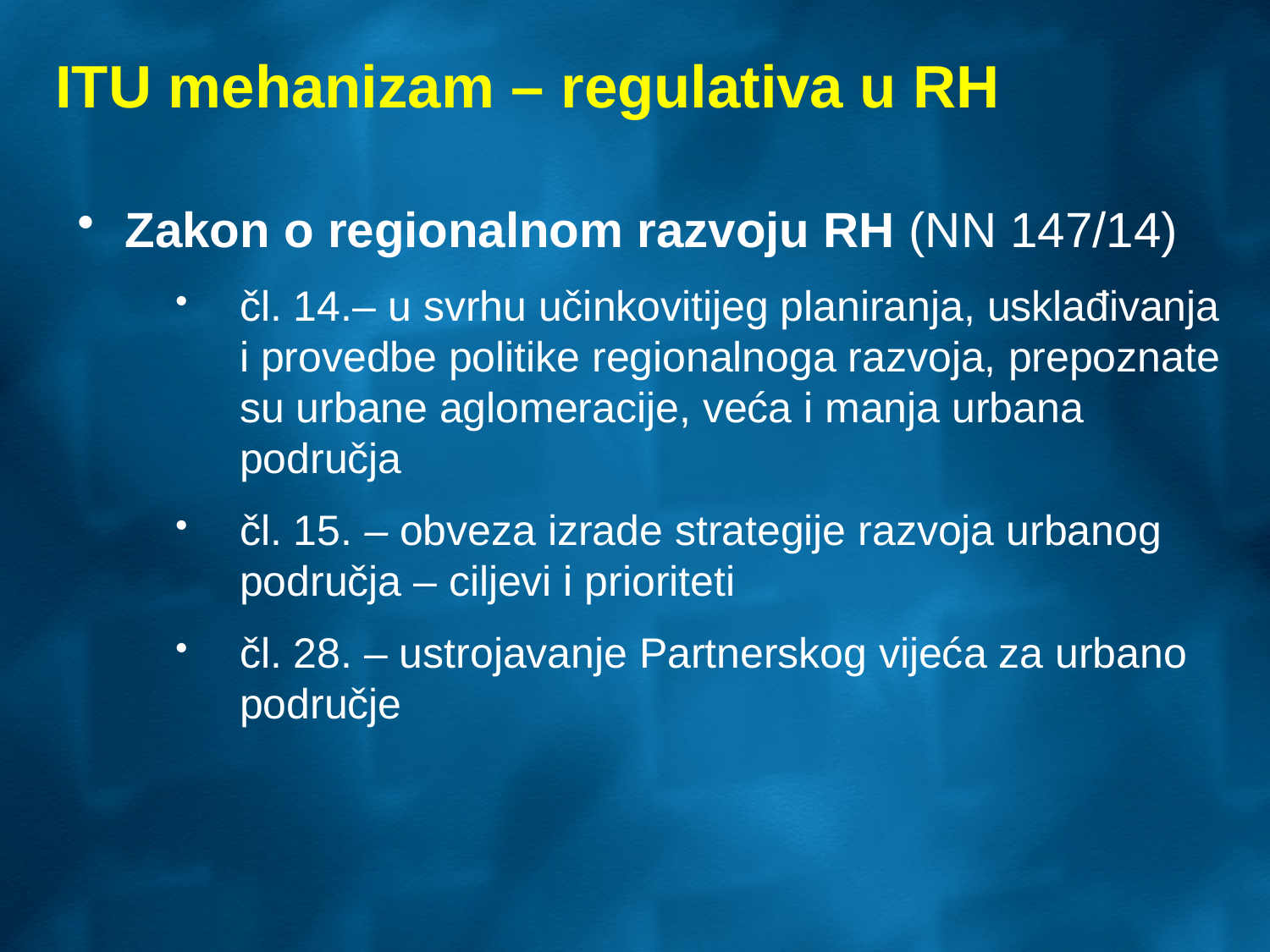

# ITU mehanizam – regulativa u RH
Zakon o regionalnom razvoju RH (NN 147/14)
čl. 14.– u svrhu učinkovitijeg planiranja, usklađivanja i provedbe politike regionalnoga razvoja, prepoznate su urbane aglomeracije, veća i manja urbana područja
čl. 15. – obveza izrade strategije razvoja urbanog područja – ciljevi i prioriteti
čl. 28. – ustrojavanje Partnerskog vijeća za urbano područje